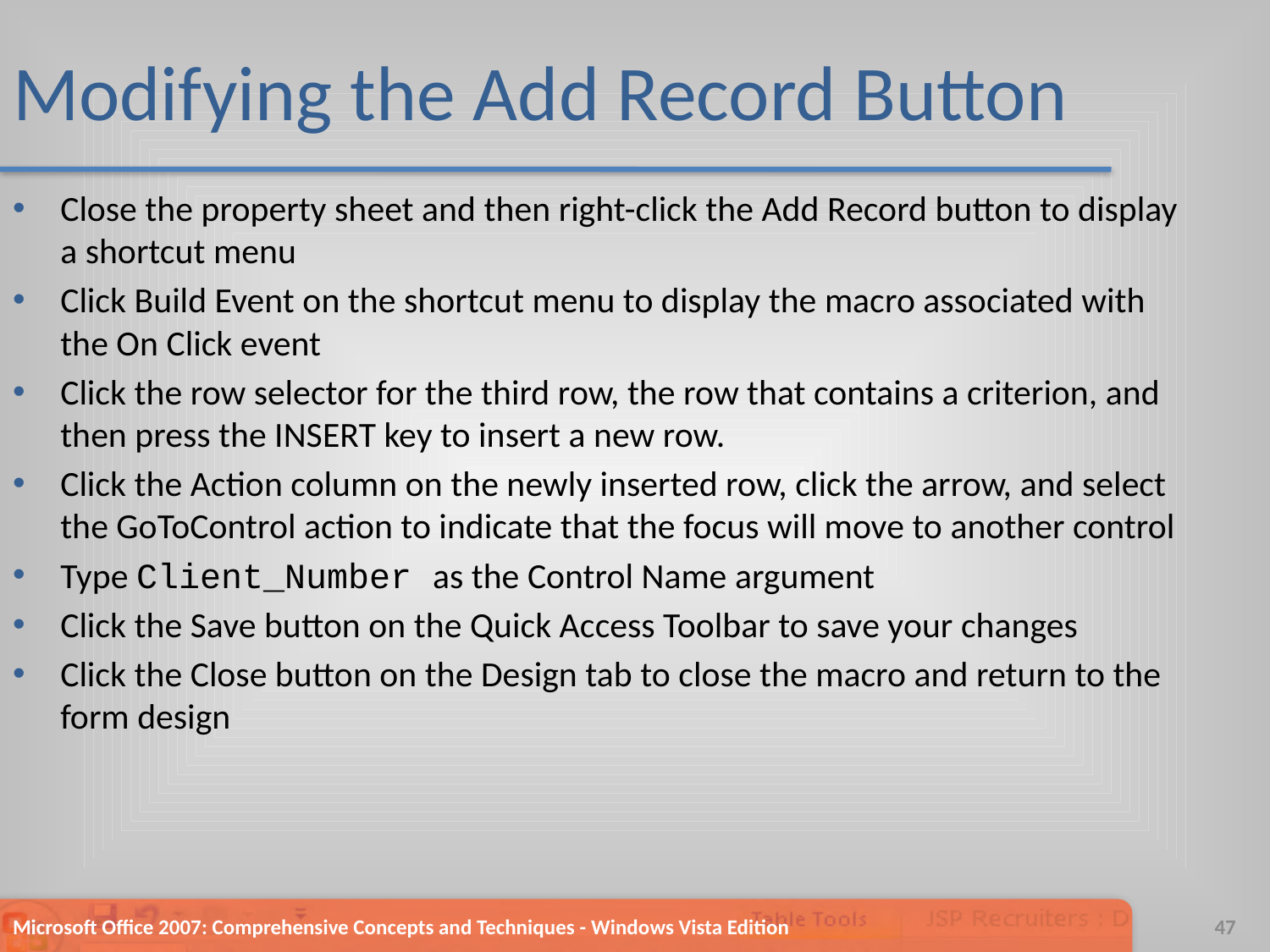

# Modifying the Add Record Button
Close the property sheet and then right-click the Add Record button to display a shortcut menu
Click Build Event on the shortcut menu to display the macro associated with the On Click event
Click the row selector for the third row, the row that contains a criterion, and then press the INSERT key to insert a new row.
Click the Action column on the newly inserted row, click the arrow, and select the GoToControl action to indicate that the focus will move to another control
Type Client_Number as the Control Name argument
Click the Save button on the Quick Access Toolbar to save your changes
Click the Close button on the Design tab to close the macro and return to the form design

Microsoft Office 2007: Comprehensive Concepts and Techniques - Windows Vista Edition
47